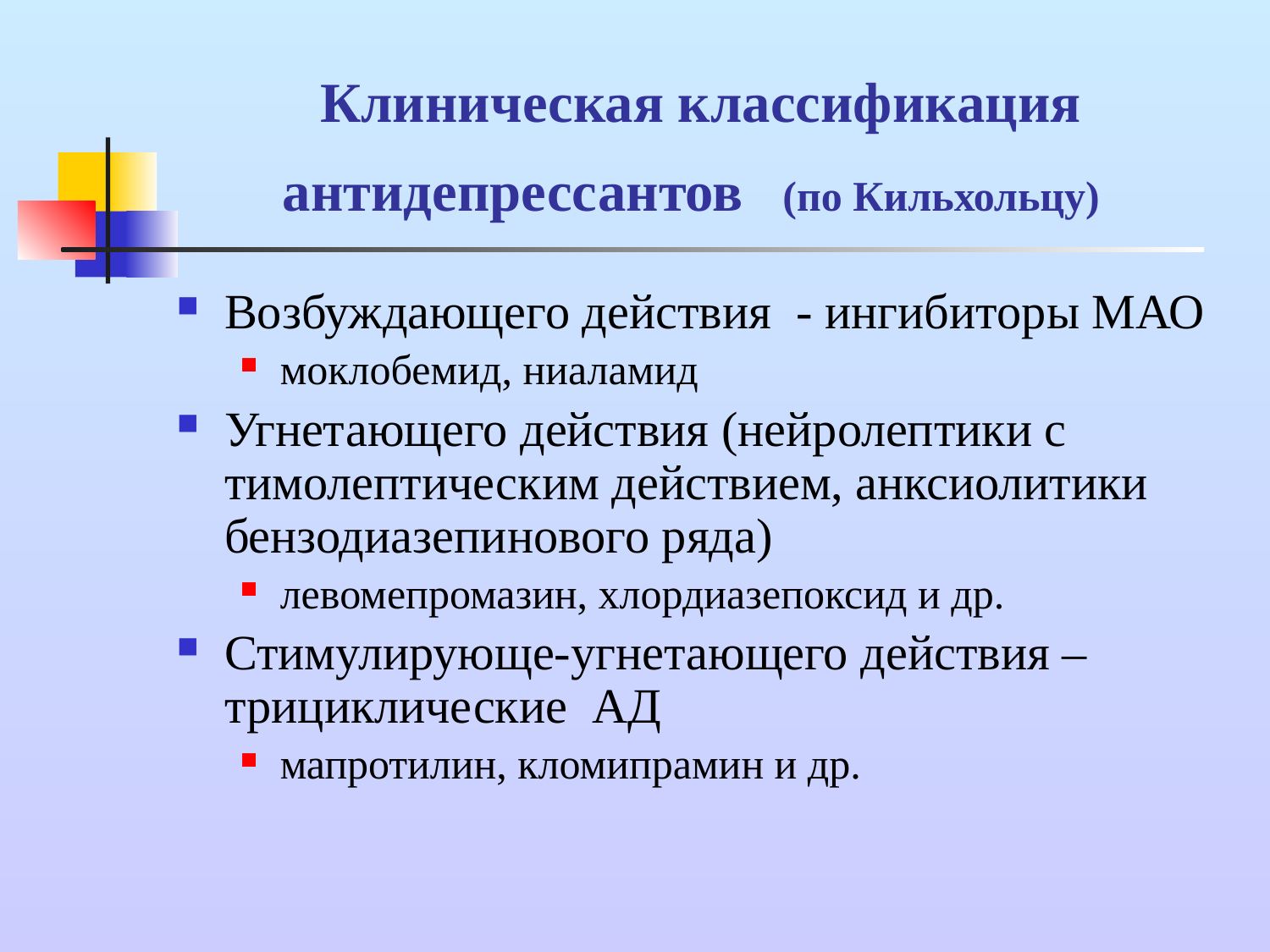

# Клиническая классификация антидепрессантов  (по Кильхольцу)
Возбуждающего действия  - ингибиторы МАО
моклобемид, ниаламид
Угнетающего действия (нейролептики с тимолептическим действием, анксиолитики бензодиазепинового ряда)
левомепромазин, хлордиазепоксид и др.
Стимулирующе-угнетающего действия – трициклические  АД
мапротилин, кломипрамин и др.